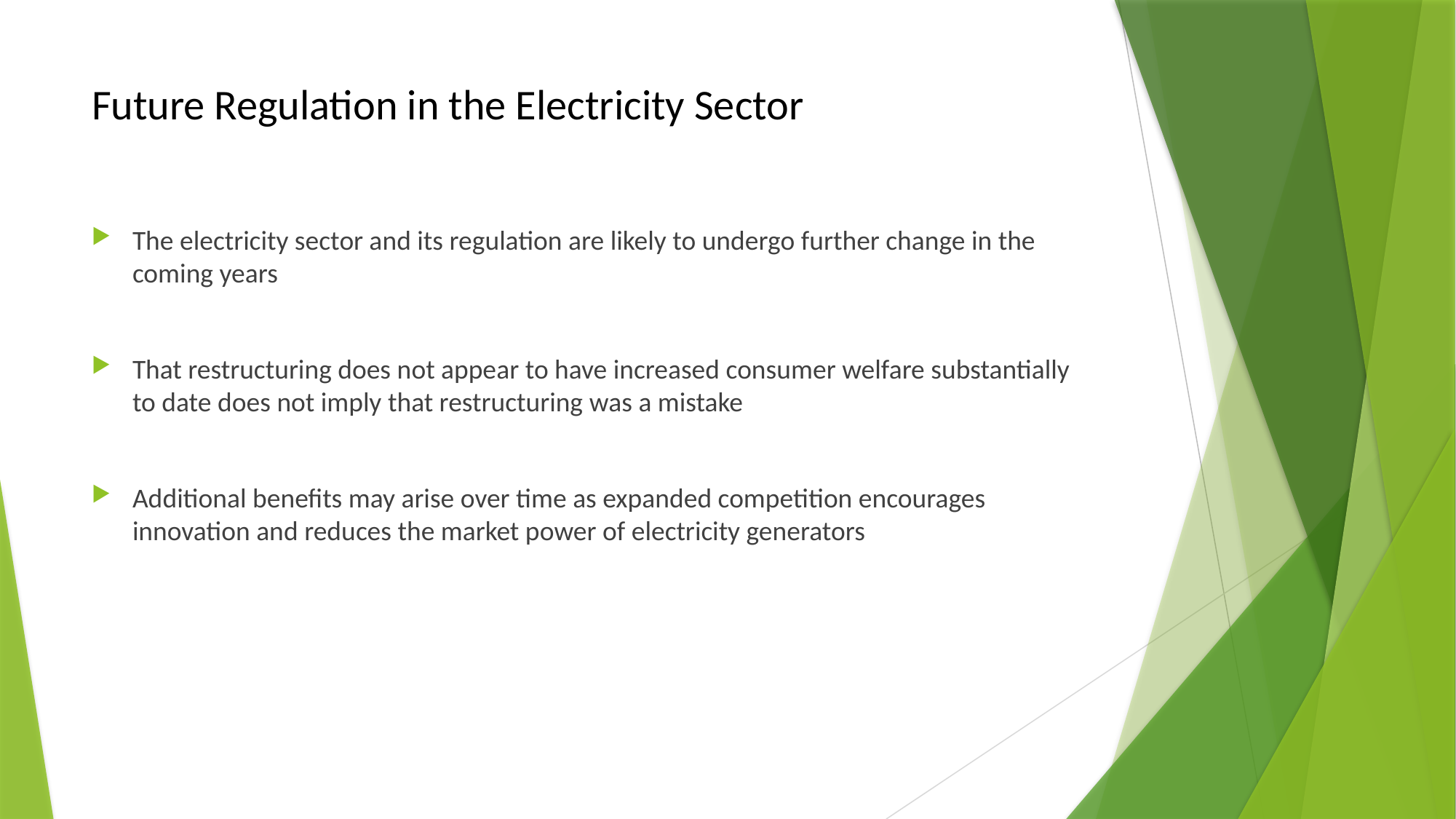

# Future Regulation in the Electricity Sector
The electricity sector and its regulation are likely to undergo further change in the coming years

That restructuring does not appear to have increased consumer welfare substantially to date does not imply that restructuring was a mistake

Additional benefits may arise over time as expanded competition encourages innovation and reduces the market power of electricity generators